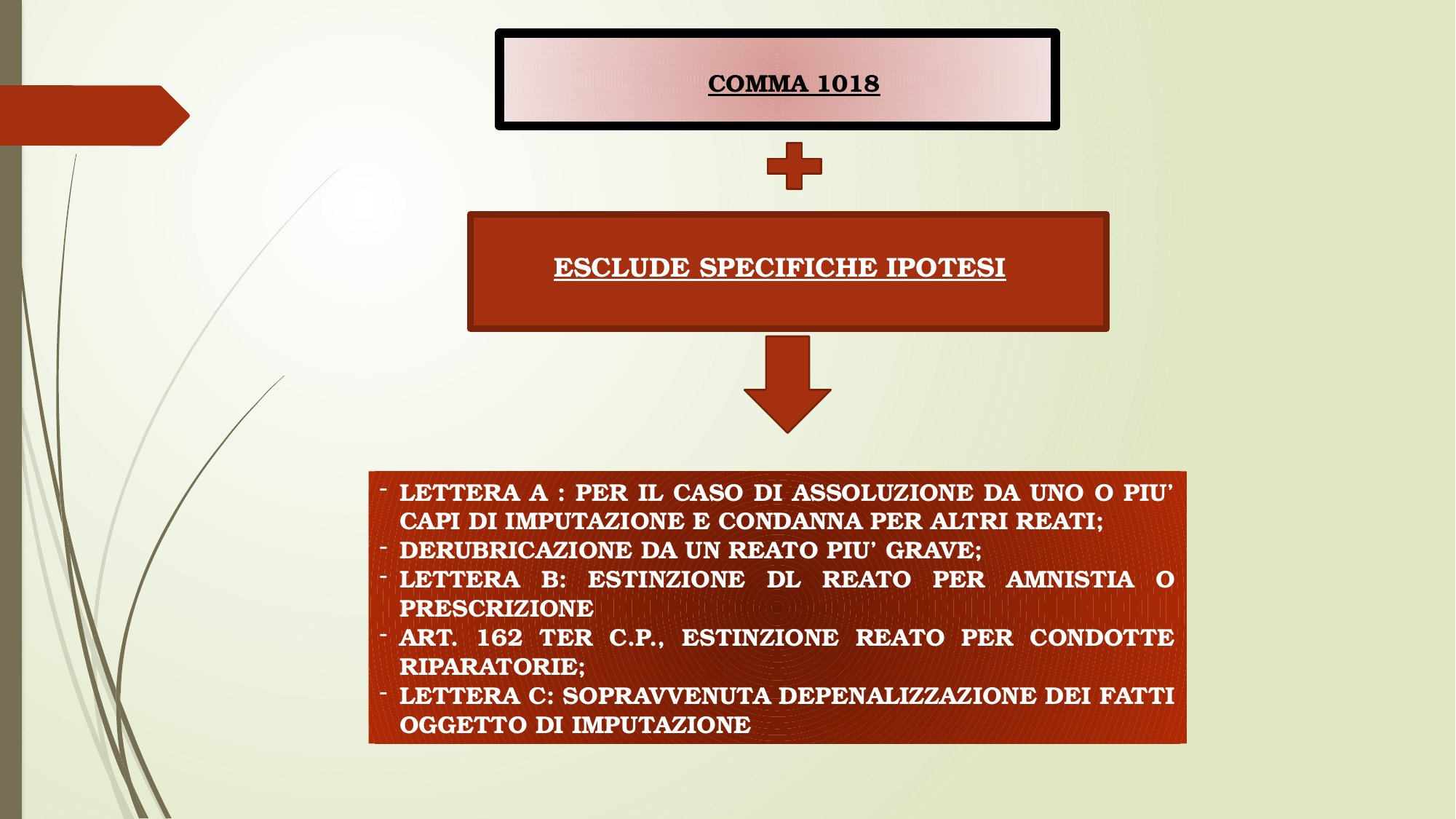

COMMA 1018

ESCLUDE SPECIFICHE IPOTESI

LETTERA A : PER IL CASO DI ASSOLUZIONE DA UNO O PIU’ CAPI DI IMPUTAZIONE E CONDANNA PER ALTRI REATI;
DERUBRICAZIONE DA UN REATO PIU’ GRAVE;
LETTERA B: ESTINZIONE DL REATO PER AMNISTIA O PRESCRIZIONE
ART. 162 TER C.P., ESTINZIONE REATO PER CONDOTTE RIPARATORIE;
LETTERA C: SOPRAVVENUTA DEPENALIZZAZIONE DEI FATTI OGGETTO DI IMPUTAZIONE